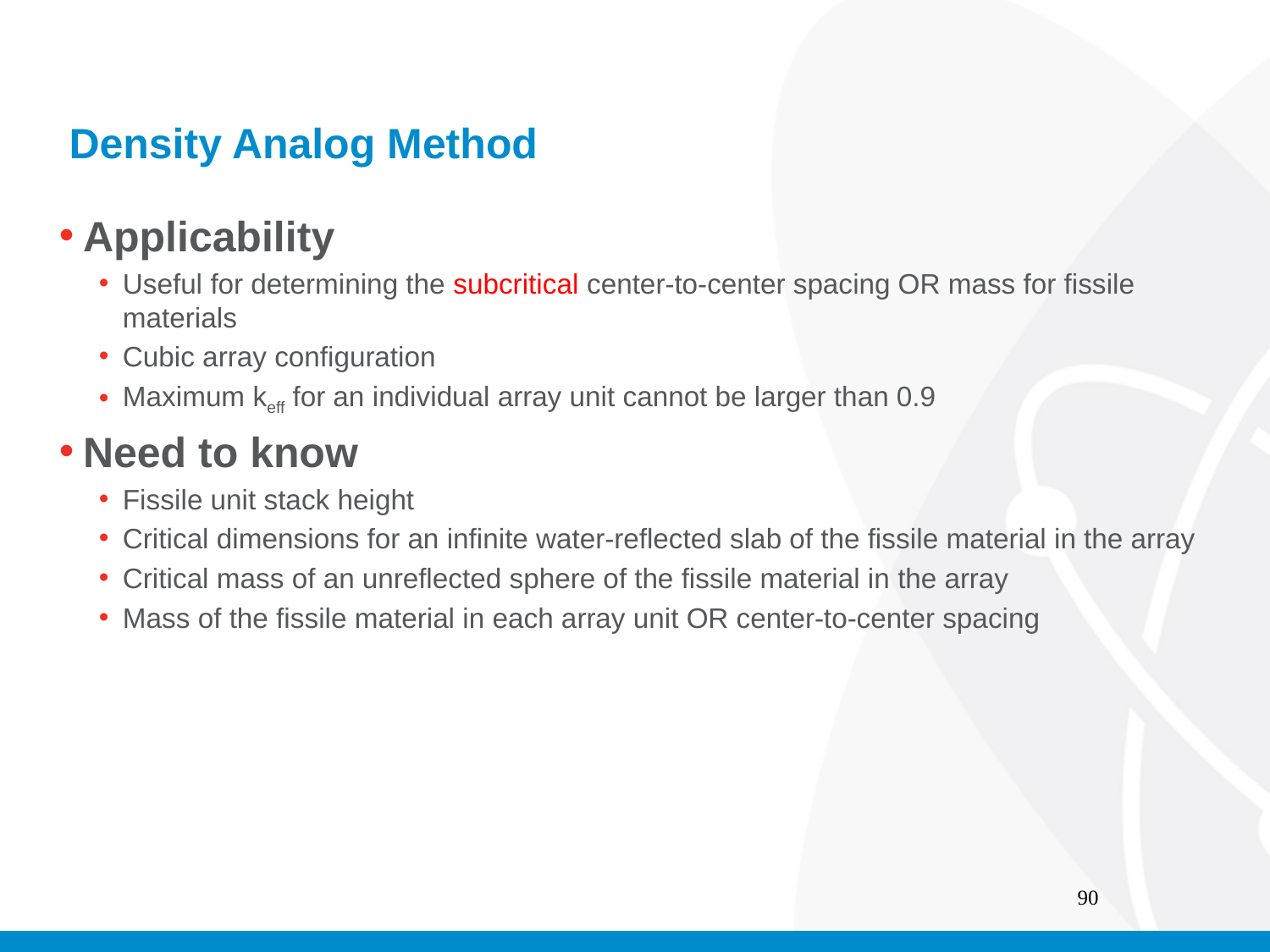

# Density Analog Method
Applicability
Useful for determining the subcritical center-to-center spacing OR mass for fissile materials
Cubic array configuration
Maximum keff for an individual array unit cannot be larger than 0.9
Need to know
Fissile unit stack height
Critical dimensions for an infinite water-reflected slab of the fissile material in the array
Critical mass of an unreflected sphere of the fissile material in the array
Mass of the fissile material in each array unit OR center-to-center spacing
90